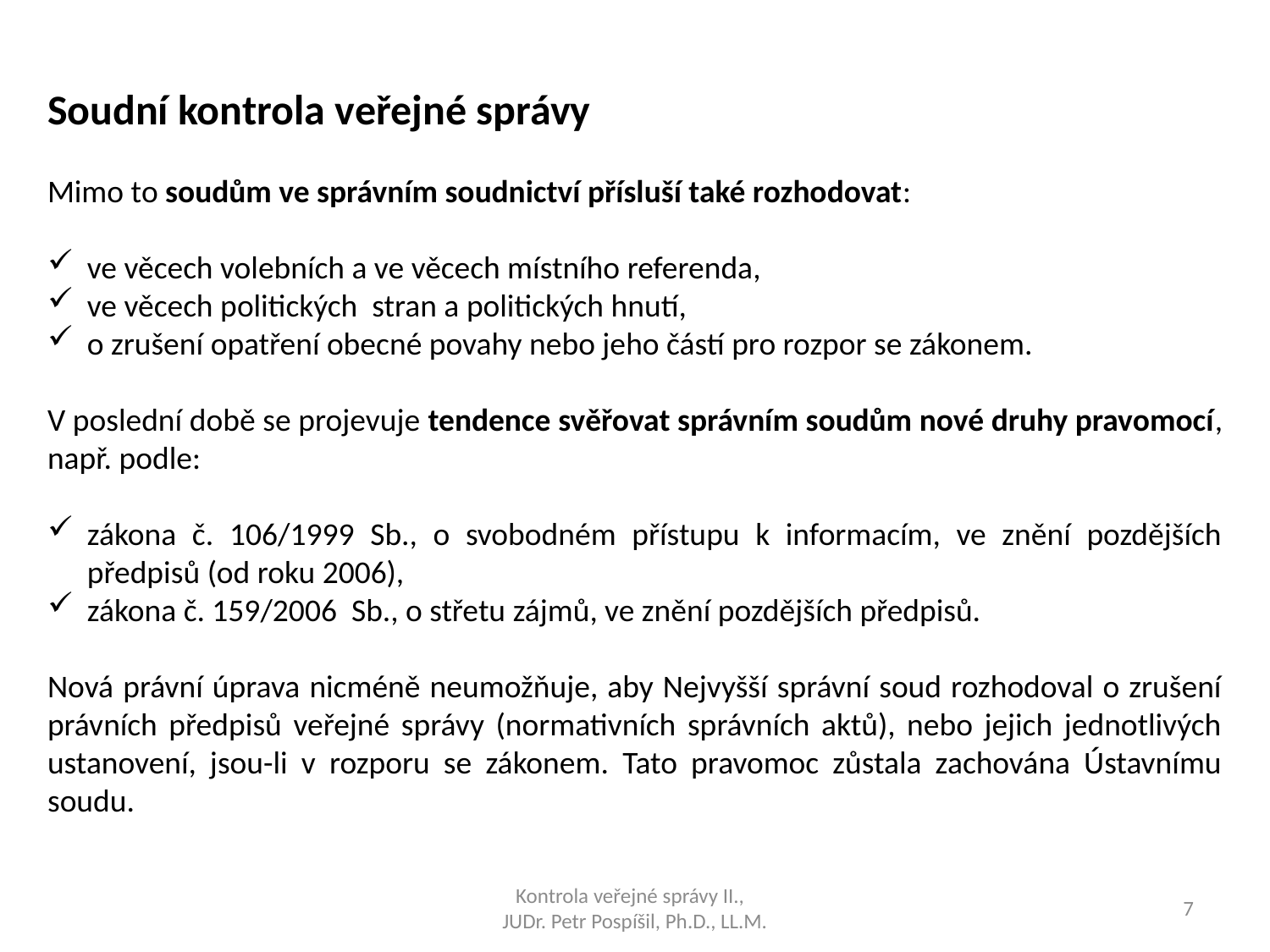

Soudní kontrola veřejné správy

Mimo to soudům ve správním soudnictví přísluší také rozhodovat:

ve věcech volebních a ve věcech místního referenda,
ve věcech politických  stran a politických hnutí,
o zrušení opatření obecné povahy nebo jeho částí pro rozpor se zákonem.

V poslední době se projevuje tendence svěřovat správním soudům nové druhy pravomocí, např. podle:

zákona č. 106/1999 Sb., o svobodném přístupu k informacím, ve znění pozdějších předpisů (od roku 2006),
zákona č. 159/2006  Sb., o střetu zájmů, ve znění pozdějších předpisů.

Nová právní úprava nicméně neumožňuje, aby Nejvyšší správní soud rozhodoval o zrušení právních předpisů veřejné správy (normativních správních aktů), nebo jejich jednotlivých ustanovení, jsou-li v rozporu se zákonem. Tato pravomoc zůstala zachována Ústavnímu soudu.
Kontrola veřejné správy II.,
JUDr. Petr Pospíšil, Ph.D., LL.M.
7